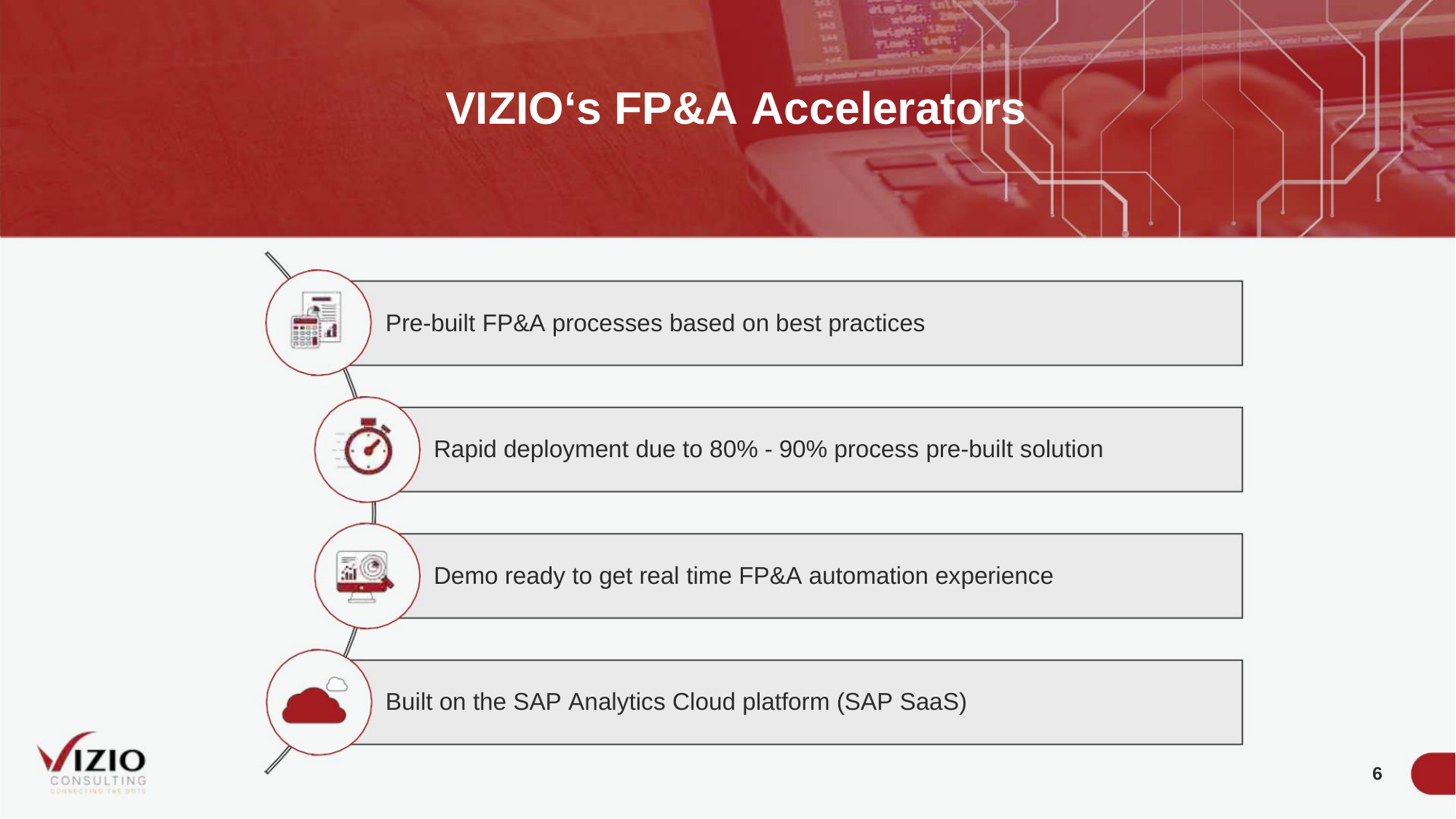

VIZIO‘s FP&A Accelerators
Pre-built FP&A processes based on best practices
Rapid deployment due to 80% - 90% process pre-built solution
Demo ready to get real time FP&A automation experience
Built on the SAP Analytics Cloud platform (SAP SaaS)
6